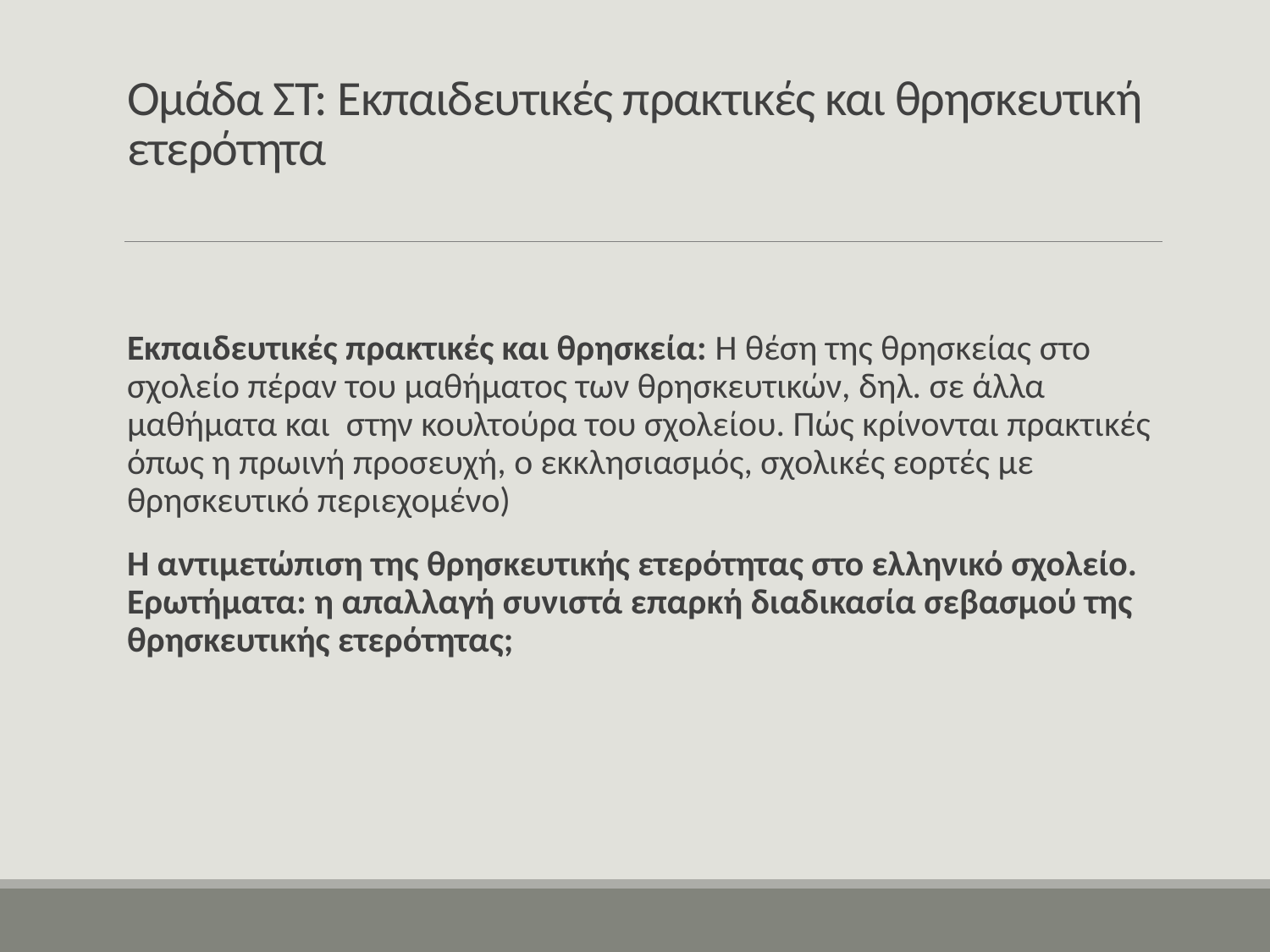

# Ομάδα ΣΤ: Εκπαιδευτικές πρακτικές και θρησκευτική ετερότητα

Εκπαιδευτικές πρακτικές και θρησκεία: Η θέση της θρησκείας στο σχολείο πέραν του μαθήματος των θρησκευτικών, δηλ. σε άλλα μαθήματα και  στην κουλτούρα του σχολείου. Πώς κρίνονται πρακτικές όπως η πρωινή προσευχή, ο εκκλησιασμός, σχολικές εορτές με θρησκευτικό περιεχομένο)
Η αντιμετώπιση της θρησκευτικής ετερότητας στο ελληνικό σχολείο. Ερωτήματα: η απαλλαγή συνιστά επαρκή διαδικασία σεβασμού της θρησκευτικής ετερότητας;